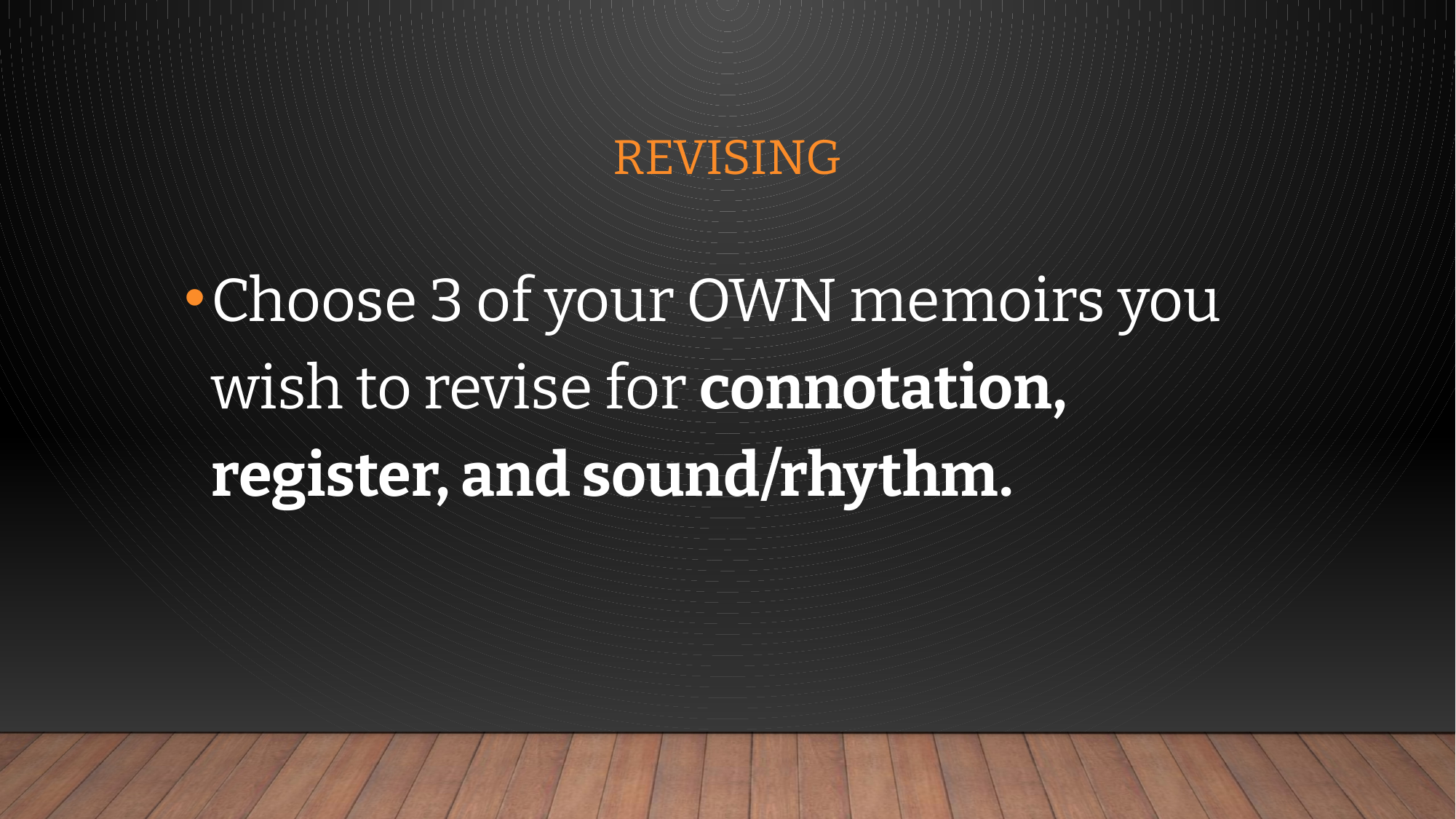

# Revising
Choose 3 of your OWN memoirs you wish to revise for connotation, register, and sound/rhythm.